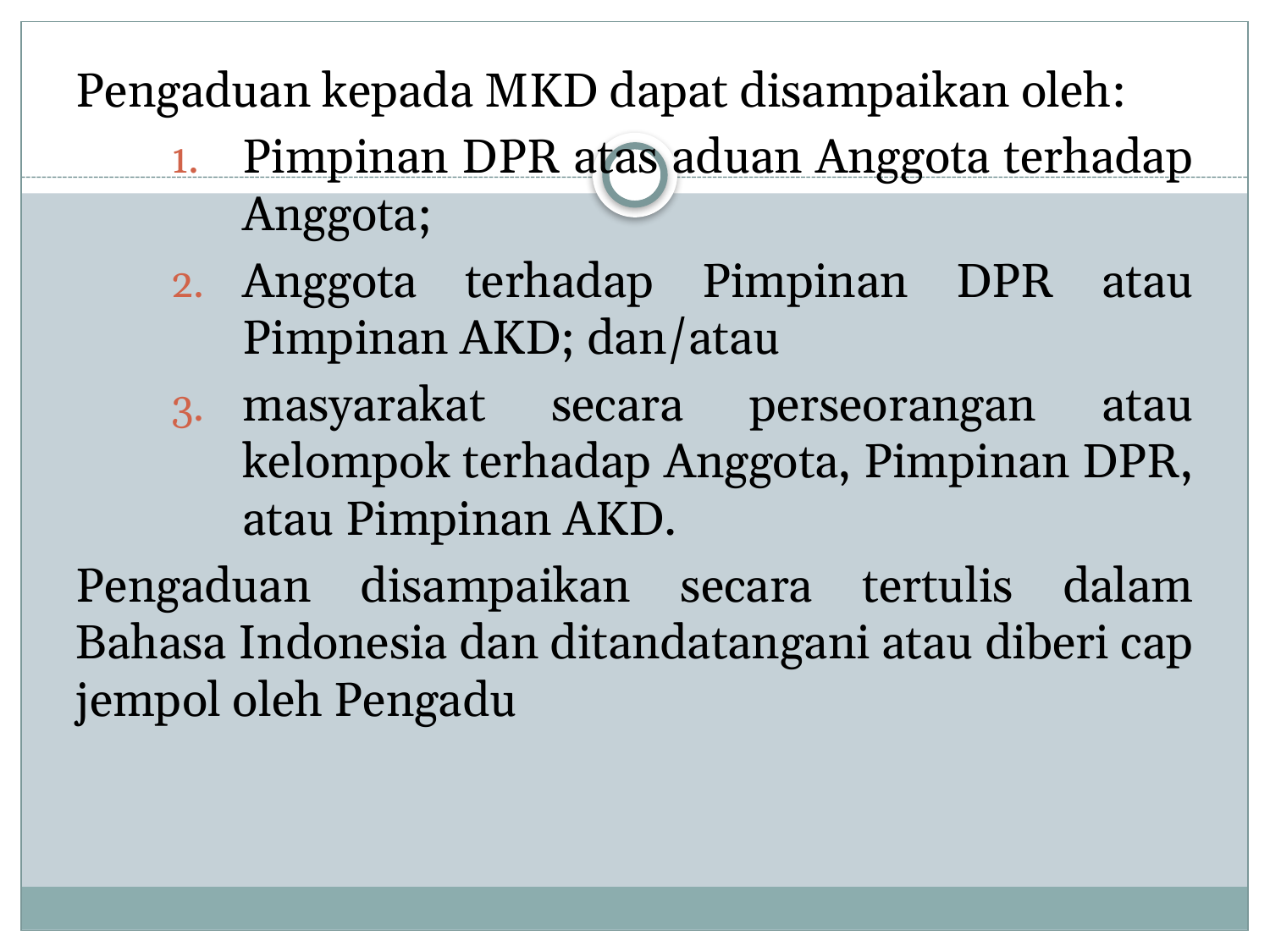

Pengaduan kepada MKD dapat disampaikan oleh:
Pimpinan DPR atas aduan Anggota terhadap Anggota;
Anggota terhadap Pimpinan DPR atau Pimpinan AKD; dan/atau
masyarakat secara perseorangan atau kelompok terhadap Anggota, Pimpinan DPR, atau Pimpinan AKD.
Pengaduan disampaikan secara tertulis dalam Bahasa Indonesia dan ditandatangani atau diberi cap jempol oleh Pengadu